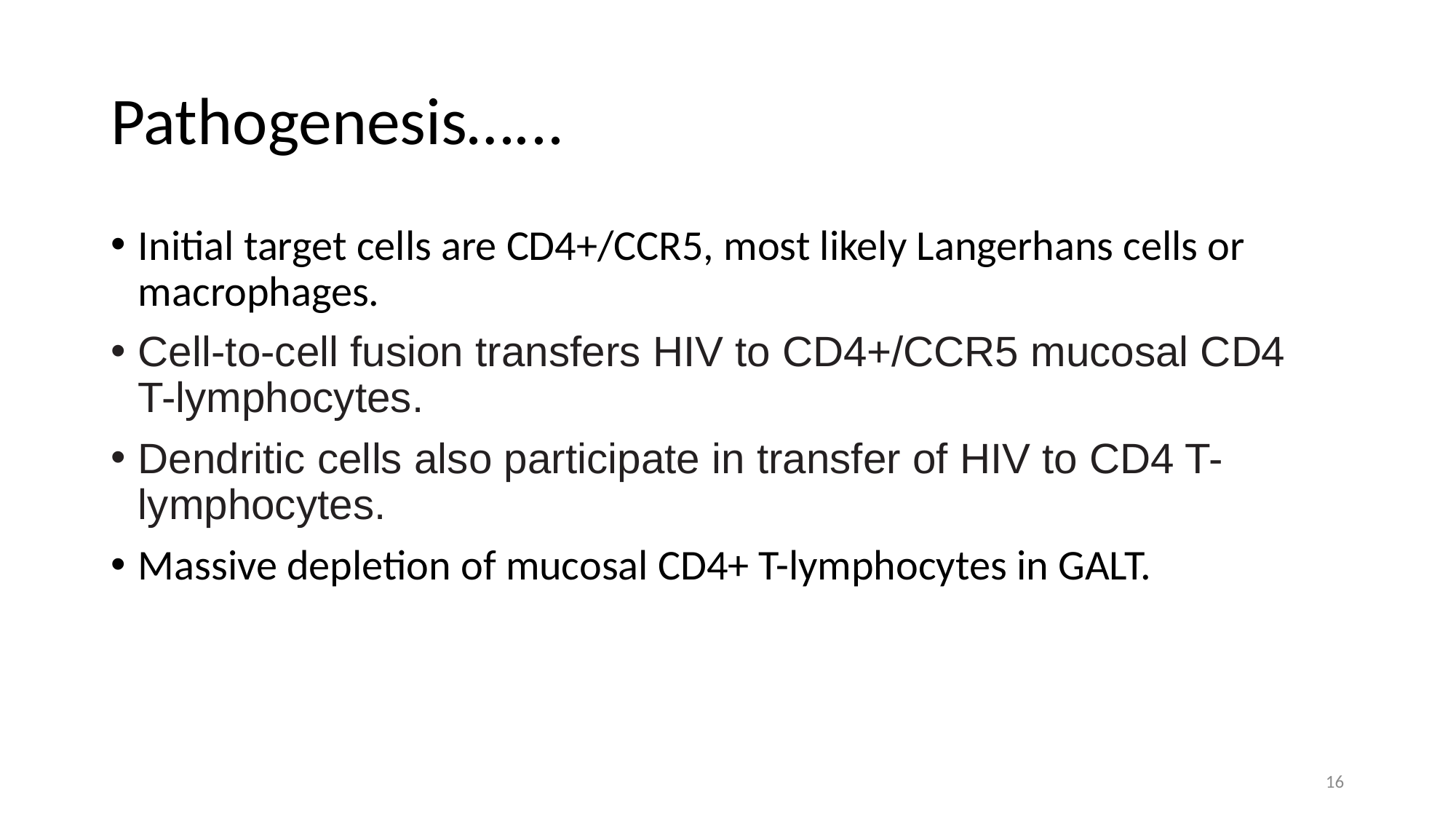

# Pathogenesis…...
Initial target cells are CD4+/CCR5, most likely Langerhans cells or macrophages.
Cell-to-cell fusion transfers HIV to CD4+/CCR5 mucosal CD4  T-lymphocytes.
Dendritic cells also participate in transfer of HIV to CD4 T-lymphocytes.
Massive depletion of mucosal CD4+ T-lymphocytes in GALT.
16